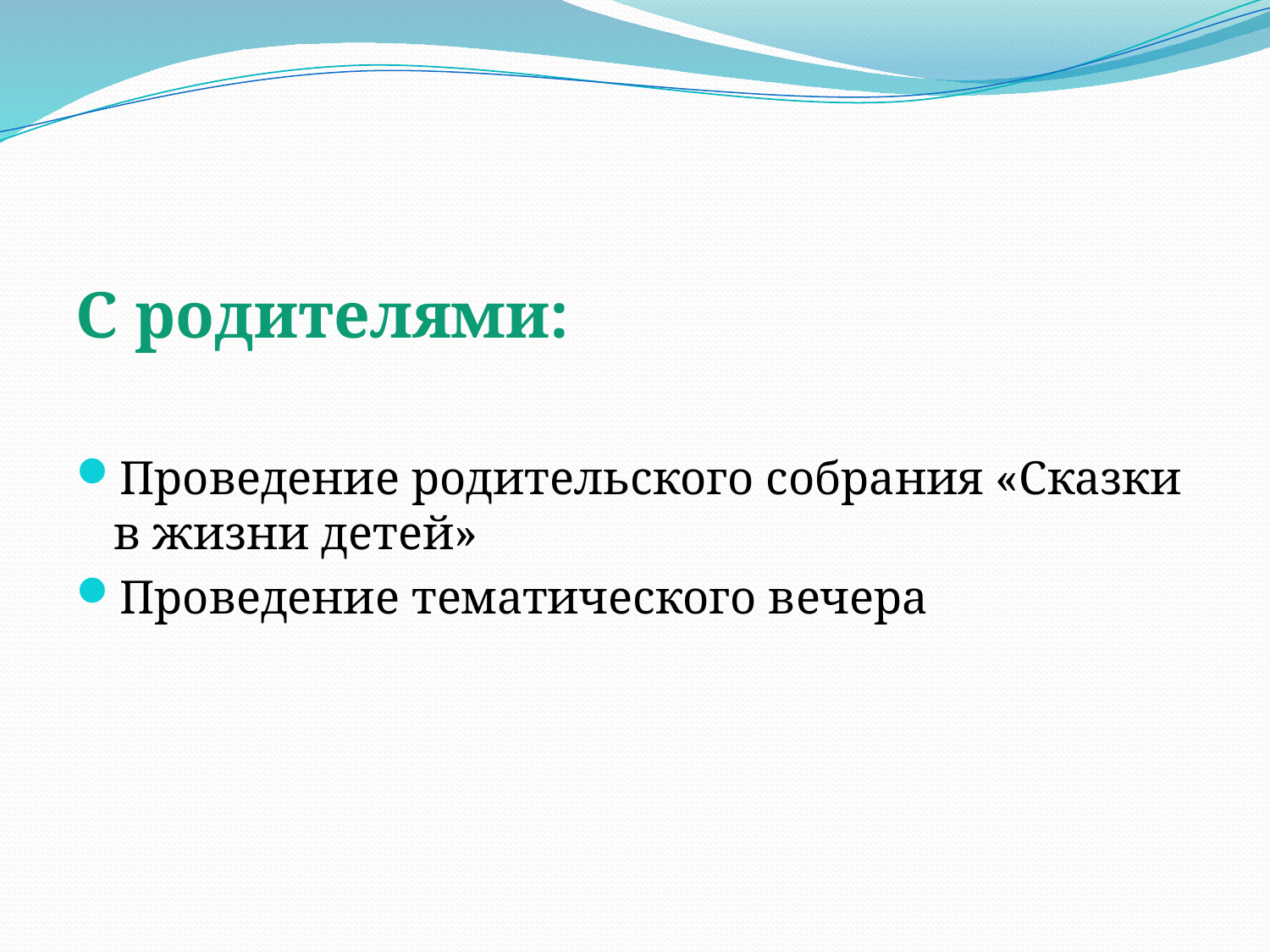

#
С родителями:

Проведение родительского собрания «Сказки в жизни детей»
Проведение тематического вечера